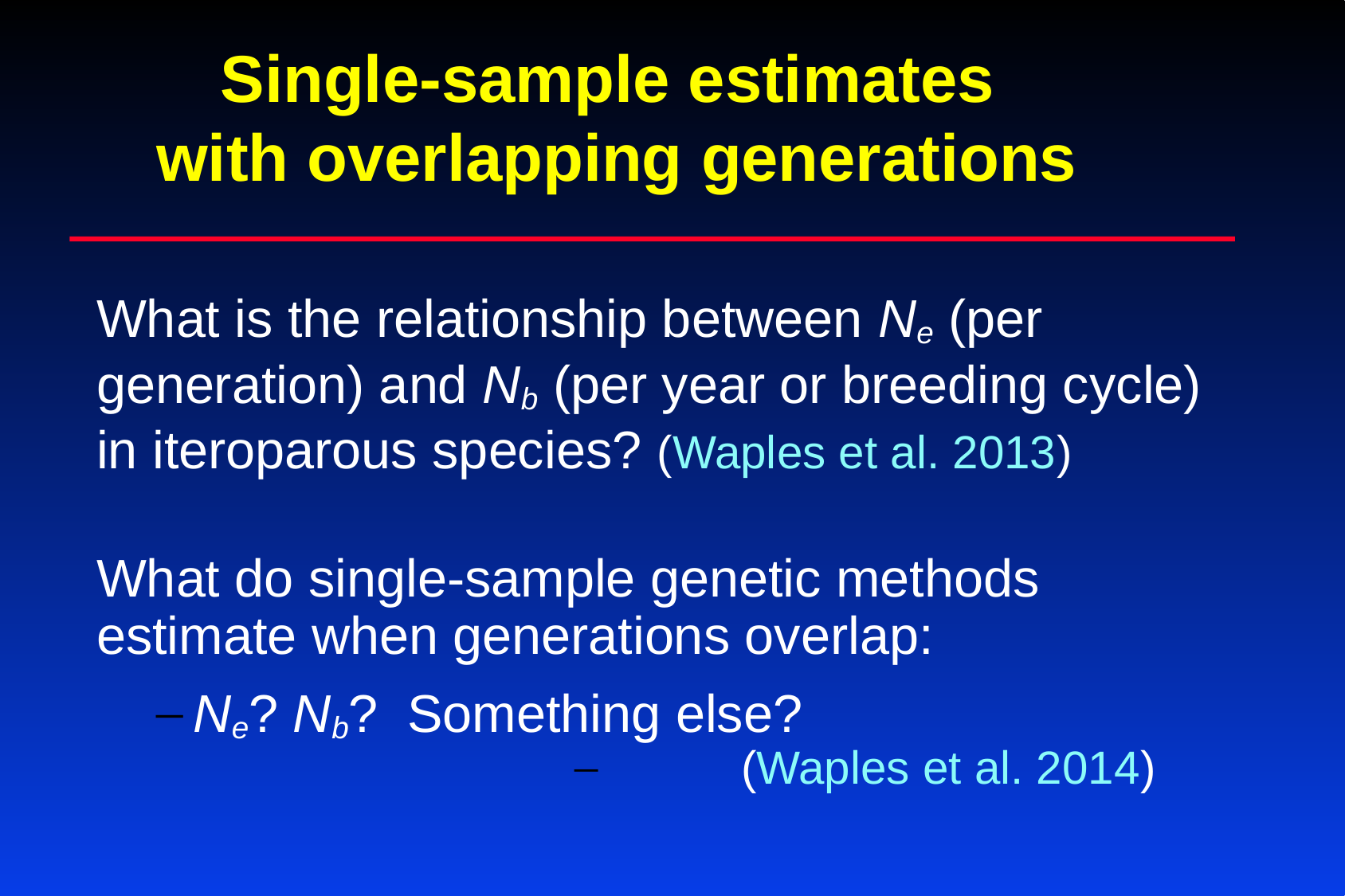

Single-sample estimates
with overlapping generations

What is the relationship between Ne (per generation) and Nb (per year or breeding cycle) in iteroparous species? (Waples et al. 2013)

What do single-sample genetic methods estimate when generations overlap:

Ne? Nb?  Something else?
          (Waples et al. 2014)